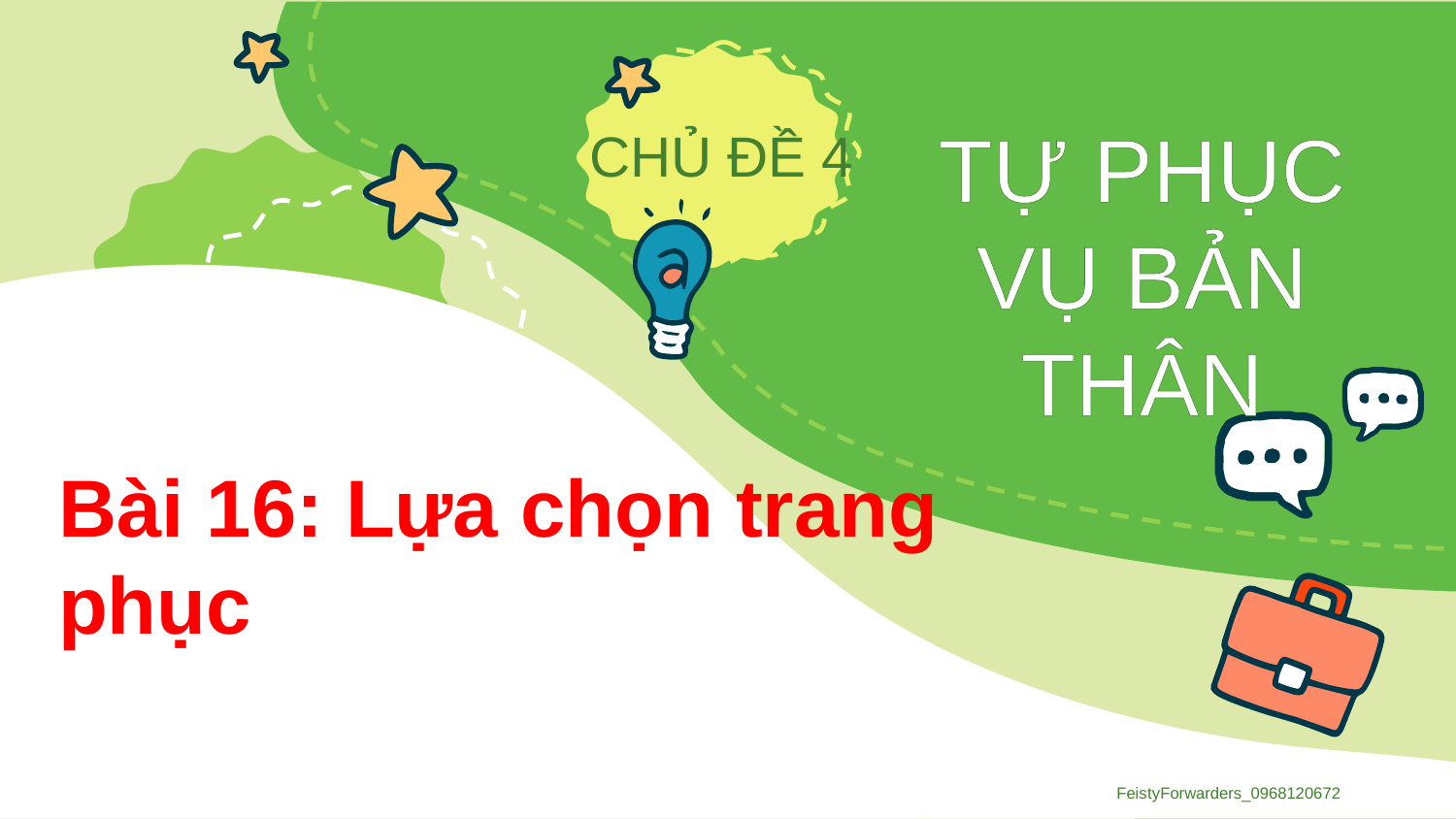

# Bài 16: Lựa chọn trang phục